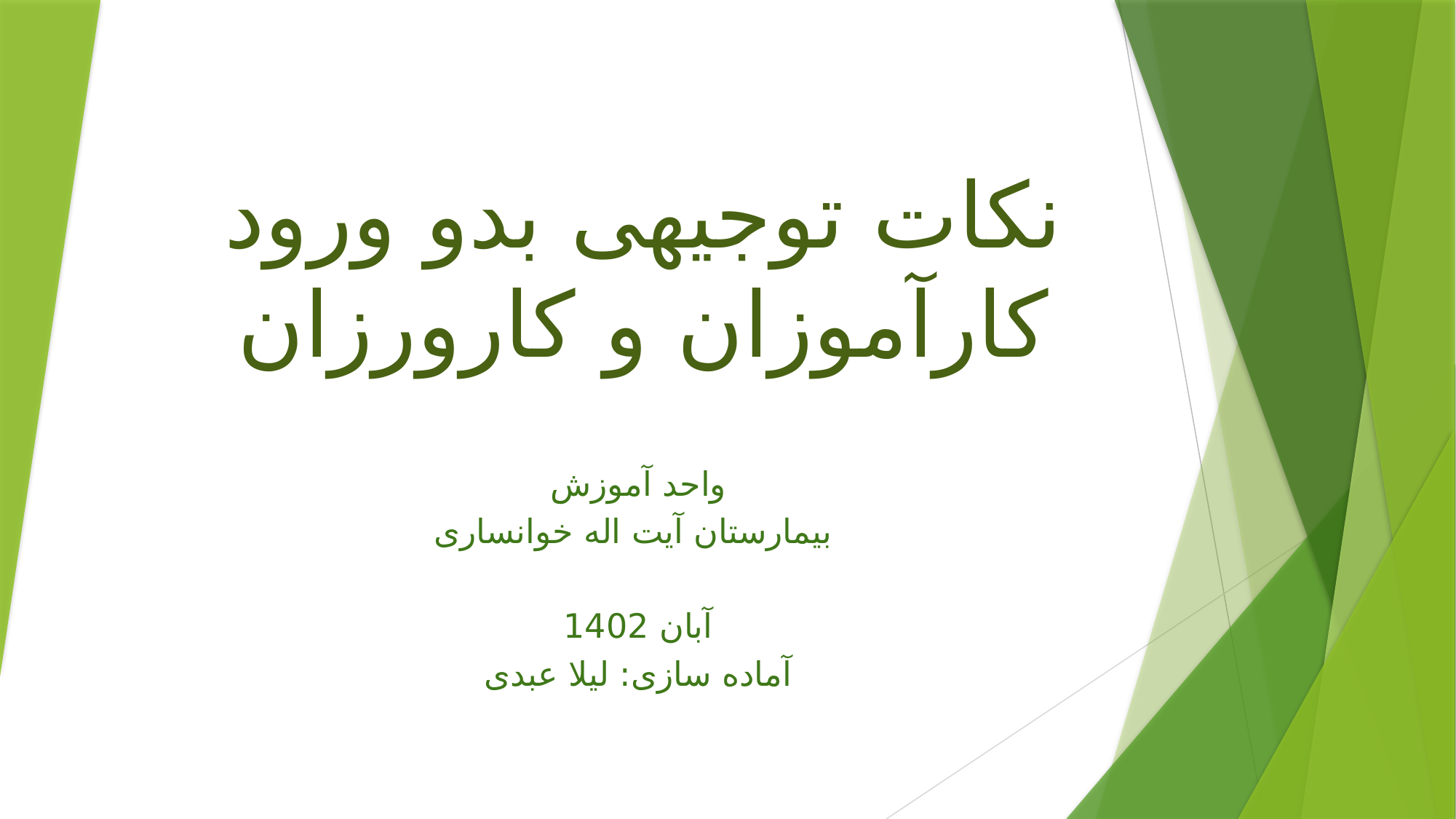

# نکات توجیهی بدو ورود کارآموزان و کارورزان
واحد آموزش
 بیمارستان آیت اله خوانساری

آبان 1402
آماده سازی: لیلا عبدی